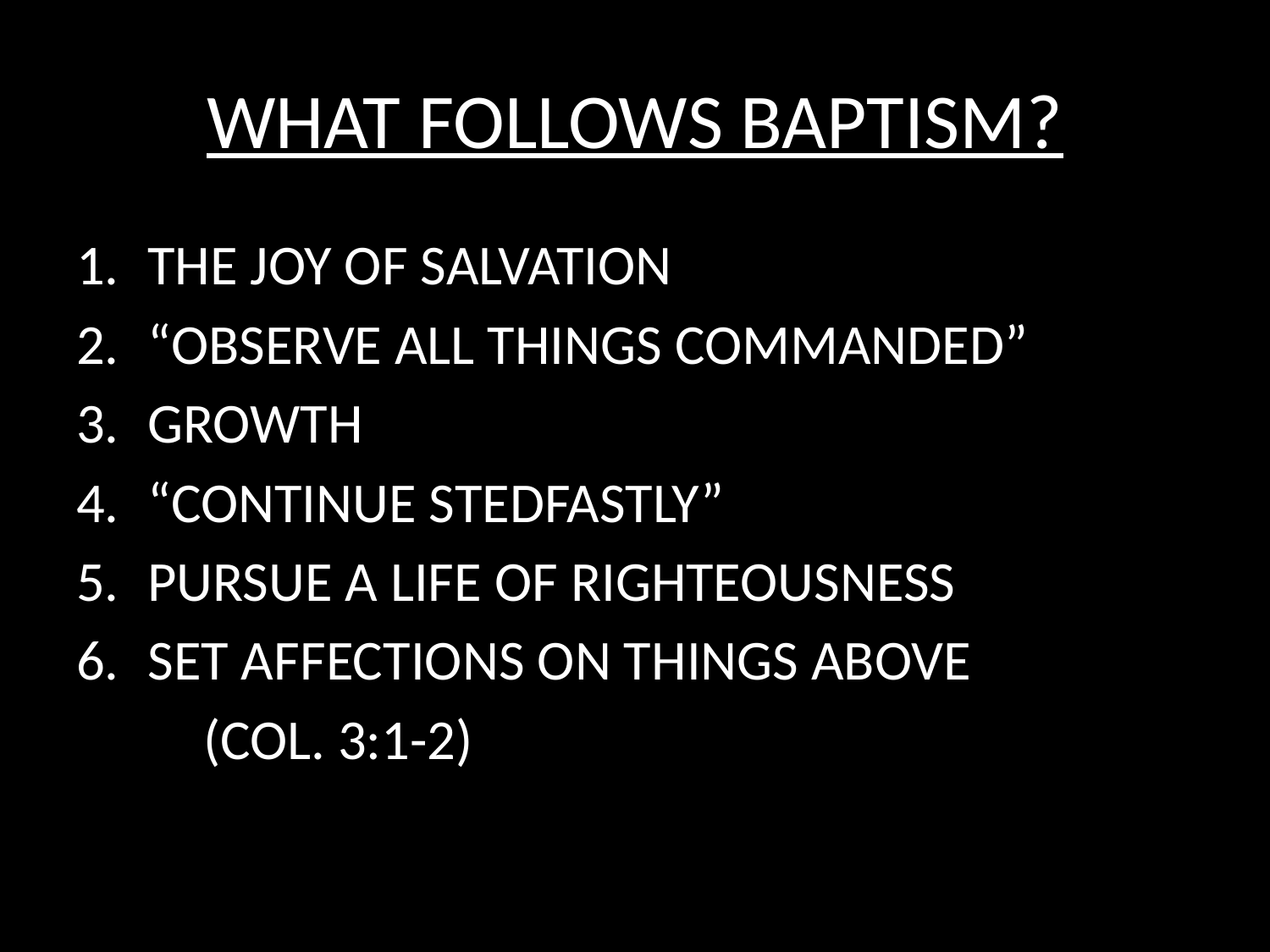

# WHAT FOLLOWS BAPTISM?
THE JOY OF SALVATION
“OBSERVE ALL THINGS COMMANDED”
GROWTH
“CONTINUE STEDFASTLY”
PURSUE A LIFE OF RIGHTEOUSNESS
SET AFFECTIONS ON THINGS ABOVE
	(COL. 3:1-2)